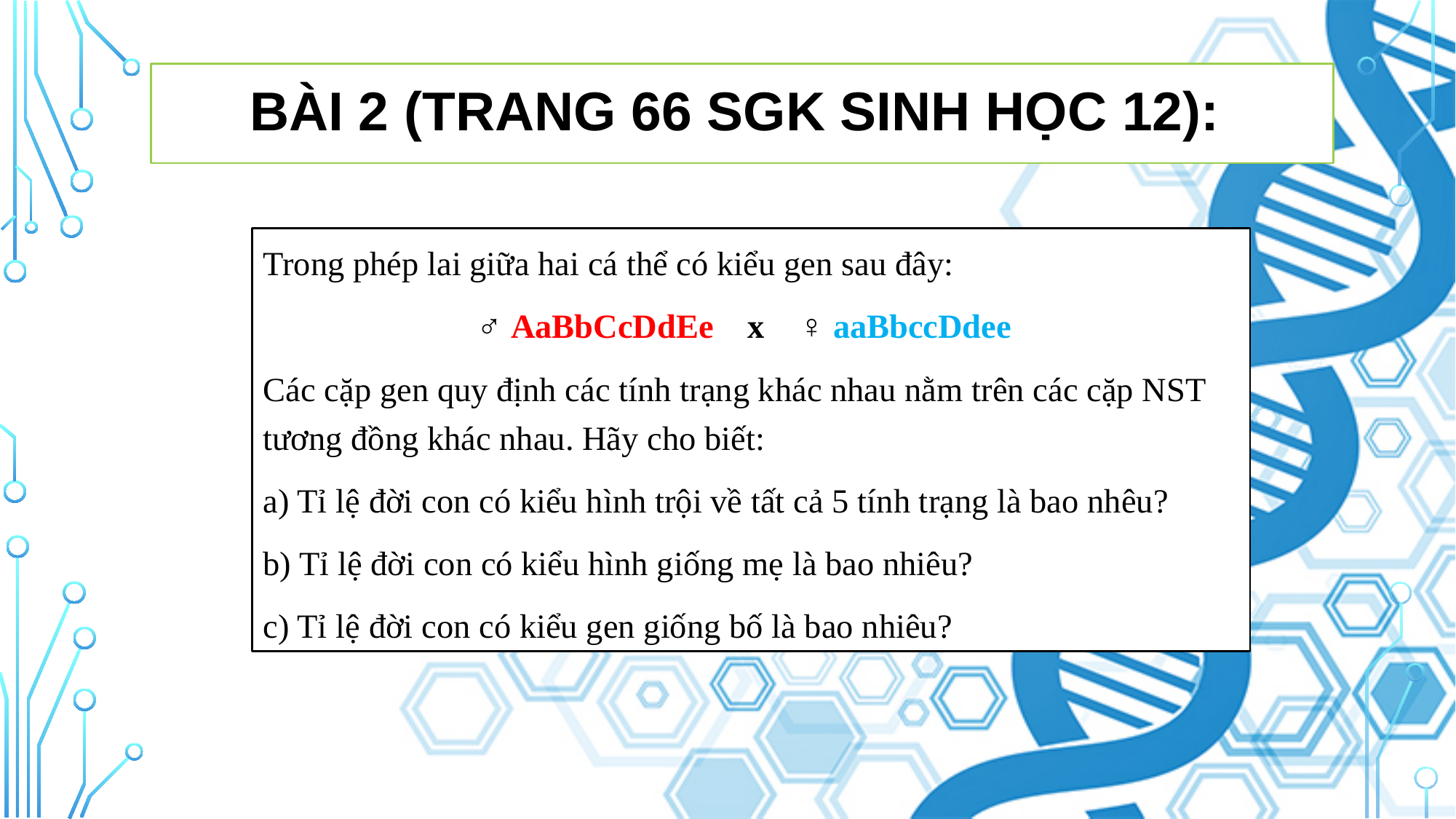

# Bài 2 (trang 66 SGK Sinh học 12):
Trong phép lai giữa hai cá thể có kiểu gen sau đây:
                         ♂ AaBbCcDdEe    x    ♀ aaBbccDdee
Các cặp gen quy định các tính trạng khác nhau nằm trên các cặp NST tương đồng khác nhau. Hãy cho biết:
a) Tỉ lệ đời con có kiểu hình trội về tất cả 5 tính trạng là bao nhêu?
b) Tỉ lệ đời con có kiểu hình giống mẹ là bao nhiêu?
c) Tỉ lệ đời con có kiểu gen giống bố là bao nhiêu?